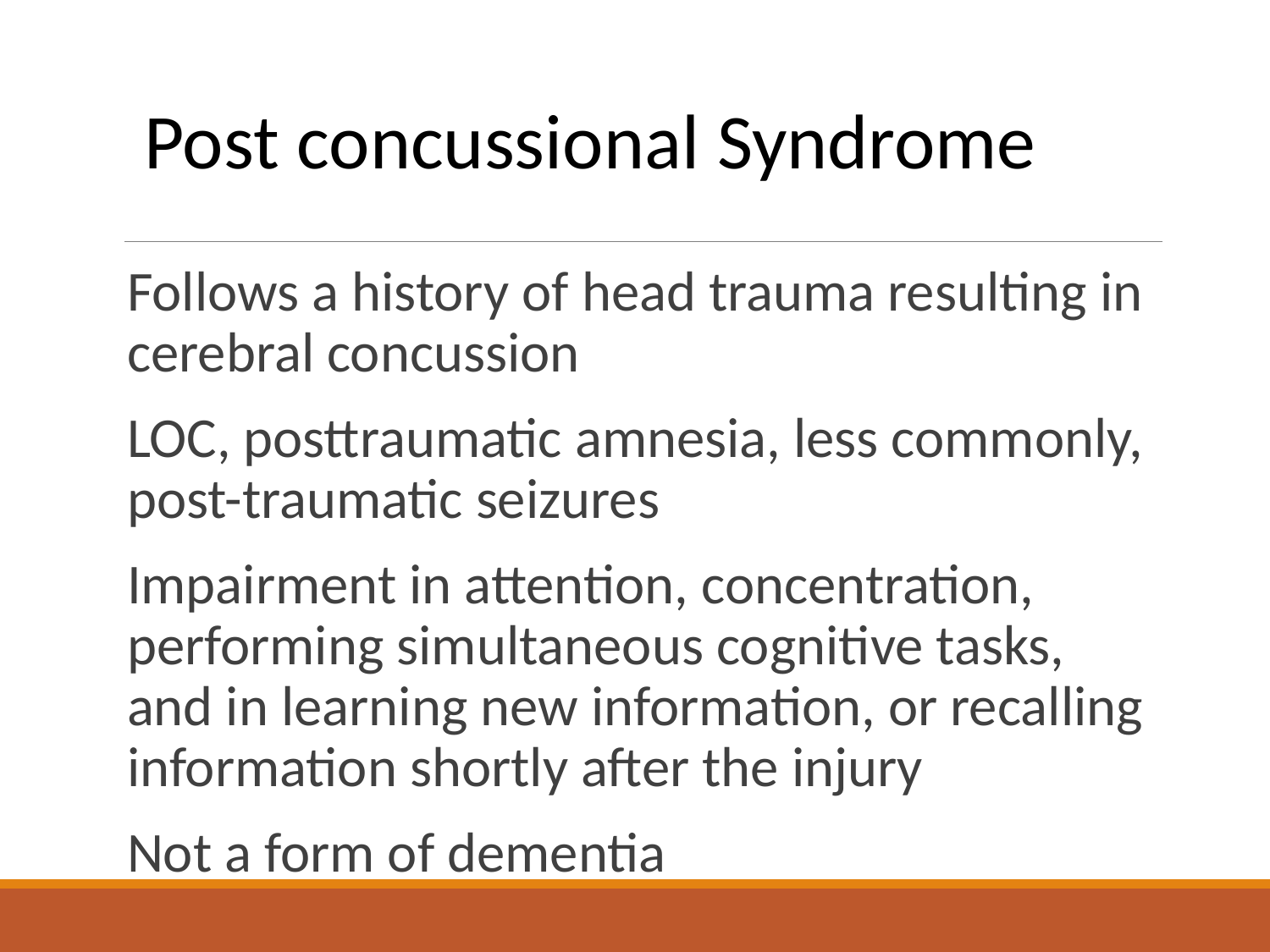

# Post concussional Syndrome
Follows a history of head trauma resulting in cerebral concussion
LOC, posttraumatic amnesia, less commonly, post-traumatic seizures
Impairment in attention, concentration, performing simultaneous cognitive tasks, and in learning new information, or recalling information shortly after the injury
Not a form of dementia